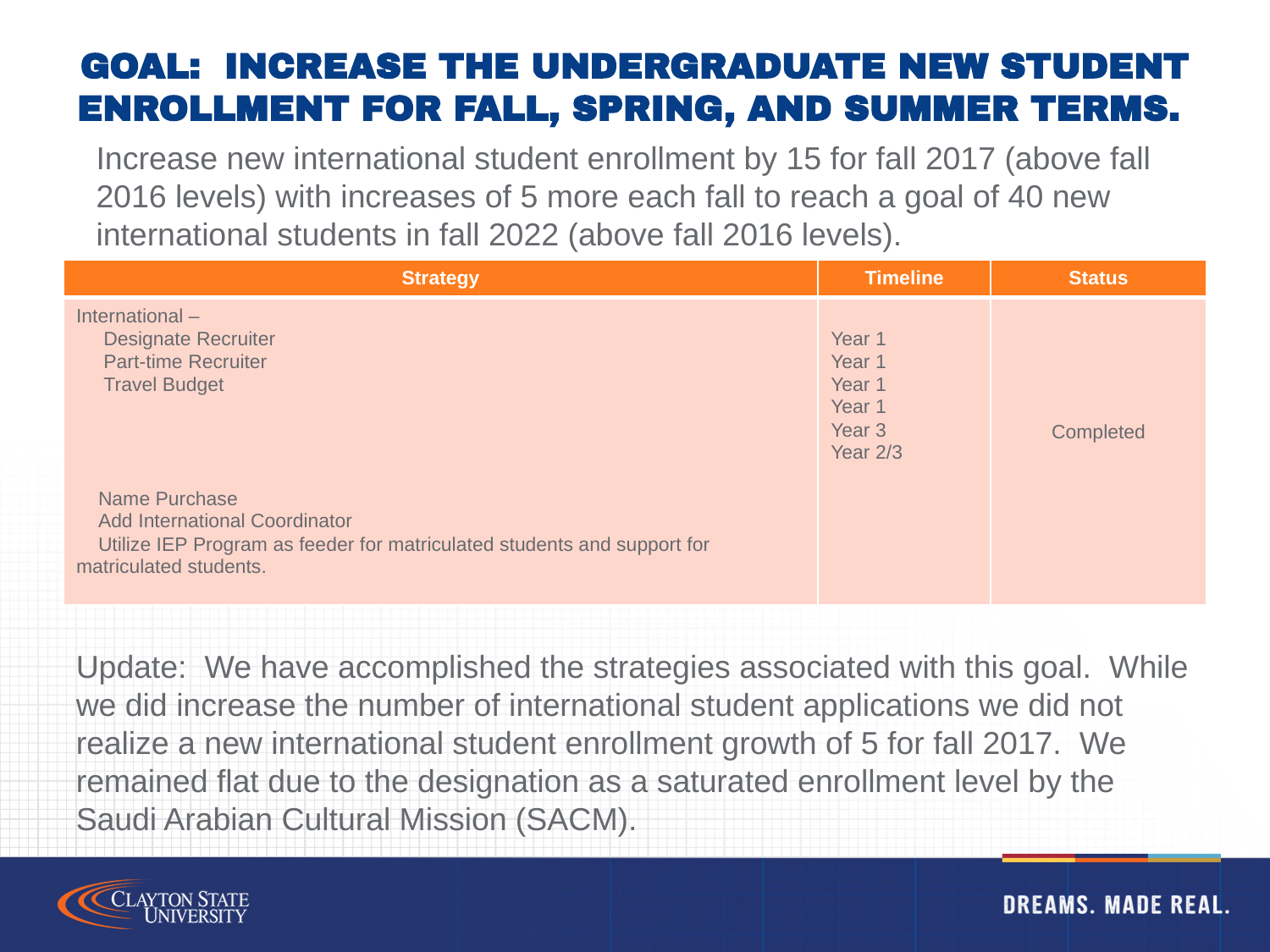

# Goal:  Increase the undergraduate new student enrollment for fall, spring, and summer terms.
Increase new international student enrollment by 15 for fall 2017 (above fall 2016 levels) with increases of 5 more each fall to reach a goal of 40 new international students in fall 2022 (above fall 2016 levels).
| Strategy | Timeline | Status |
| --- | --- | --- |
| International – Designate Recruiter Part-time Recruiter Travel Budget       Name Purchase Add International Coordinator Utilize IEP Program as feeder for matriculated students and support for matriculated students. | Year 1 Year 1 Year 1 Year 1 Year 3 Year 2/3 | Completed |
Update:  We have accomplished the strategies associated with this goal.  While we did increase the number of international student applications we did not realize a new international student enrollment growth of 5 for fall 2017.  We remained flat due to the designation as a saturated enrollment level by the Saudi Arabian Cultural Mission (SACM).